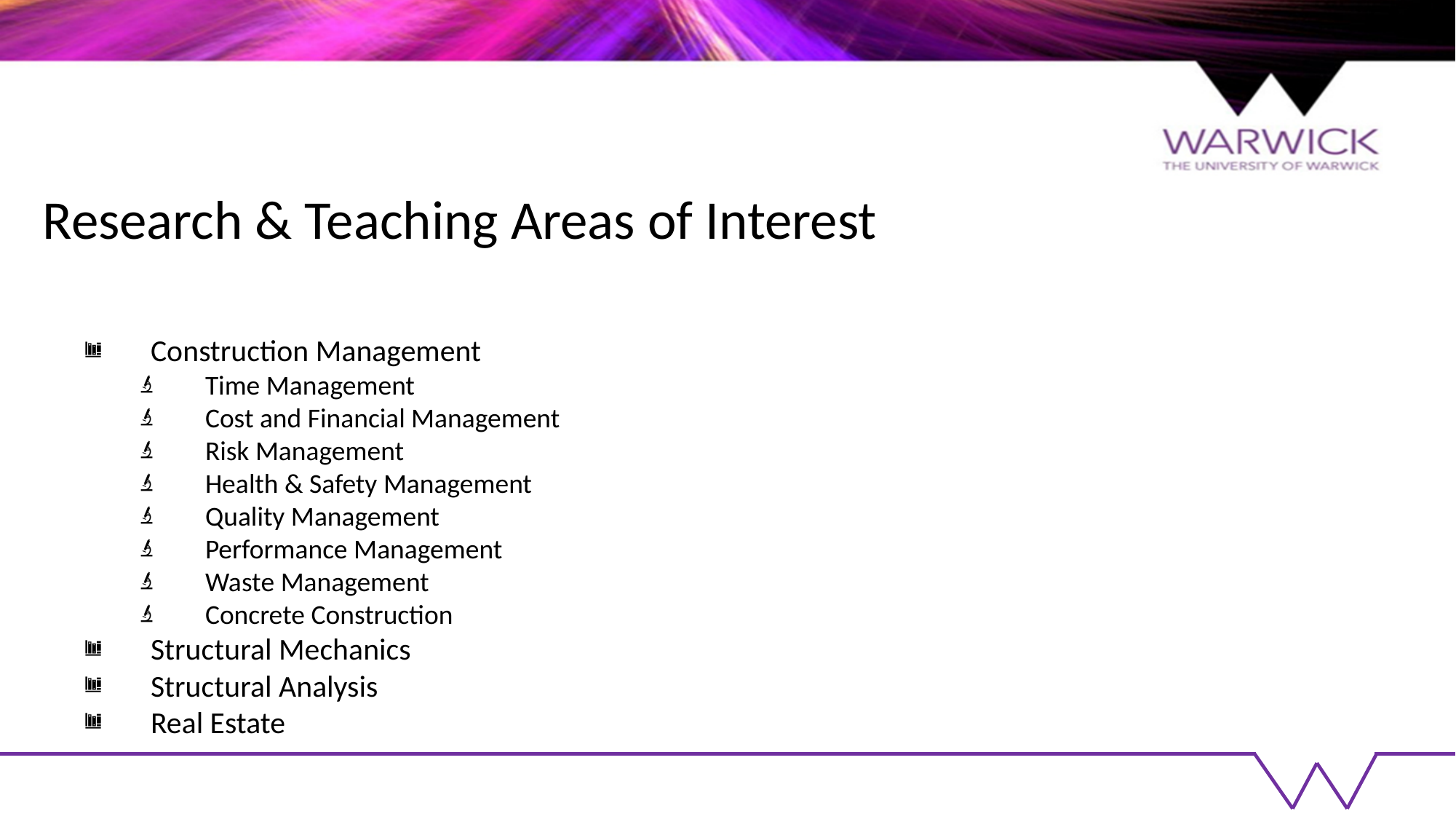

Research & Teaching Areas of Interest
Construction Management
Time Management
Cost and Financial Management
Risk Management
Health & Safety Management
Quality Management
Performance Management
Waste Management
Concrete Construction
Structural Mechanics
Structural Analysis
Real Estate